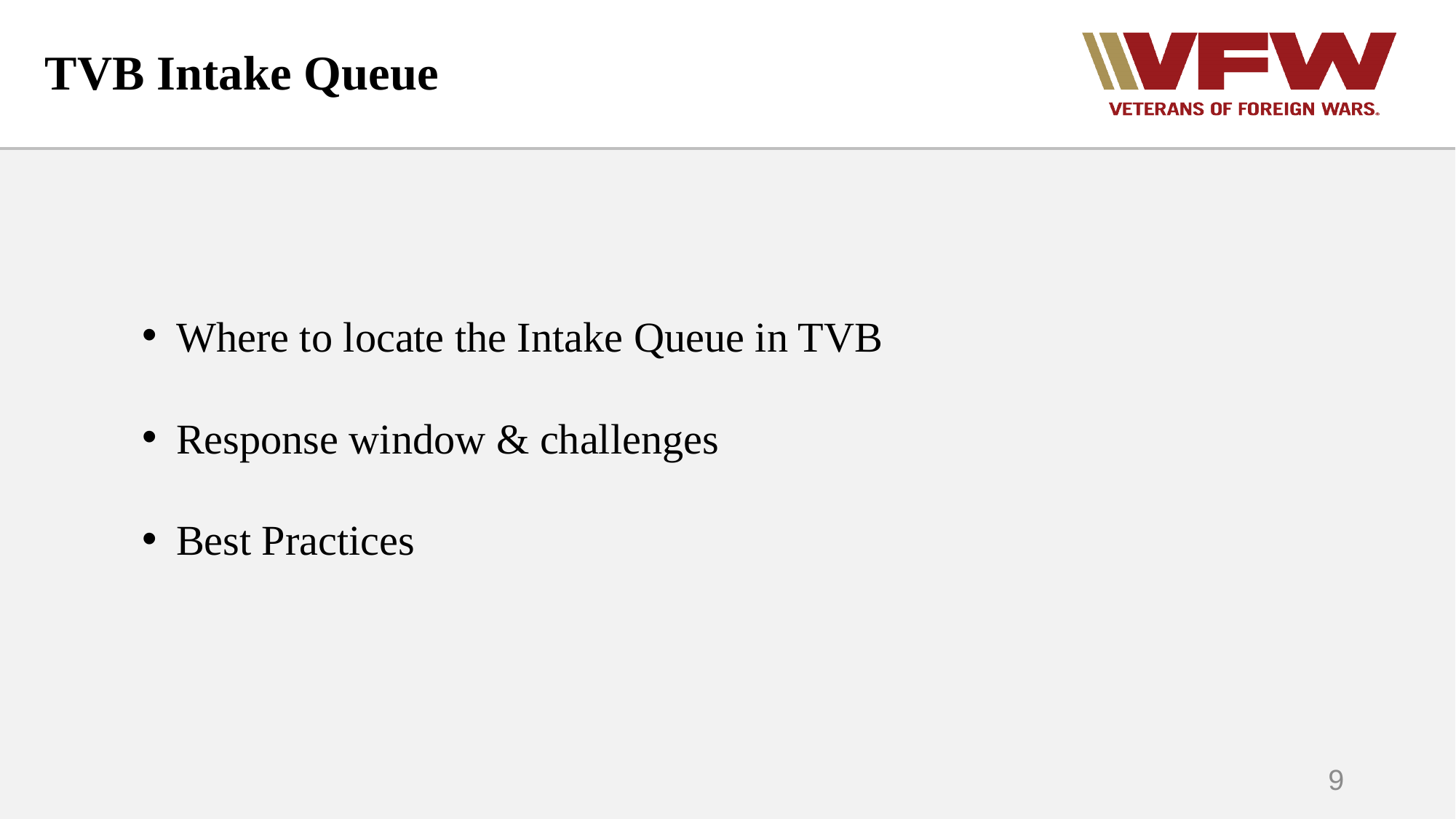

TVB Intake Queue
Where to locate the Intake Queue in TVB

Response window & challenges

Best Practices

9